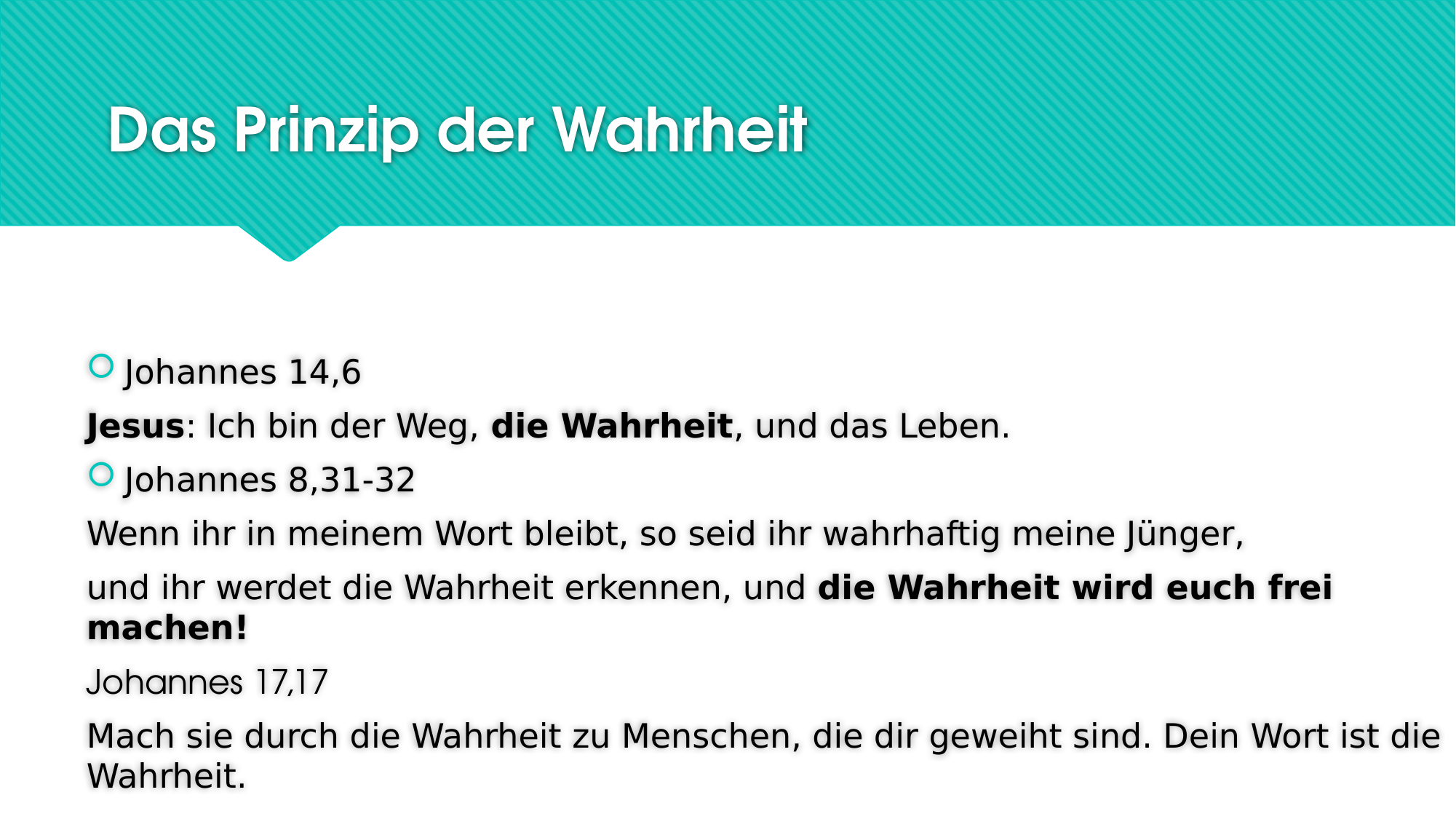

# Das Prinzip der Wahrheit

Johannes 14,6
Jesus: Ich bin der Weg, die Wahrheit, und das Leben.
Johannes 8,31-32
Wenn ihr in meinem Wort bleibt, so seid ihr wahrhaftig meine Jünger,
und ihr werdet die Wahrheit erkennen, und die Wahrheit wird euch frei machen!
Johannes 17,17
Mach sie durch die Wahrheit zu Menschen, die dir geweiht sind. Dein Wort ist die Wahrheit.